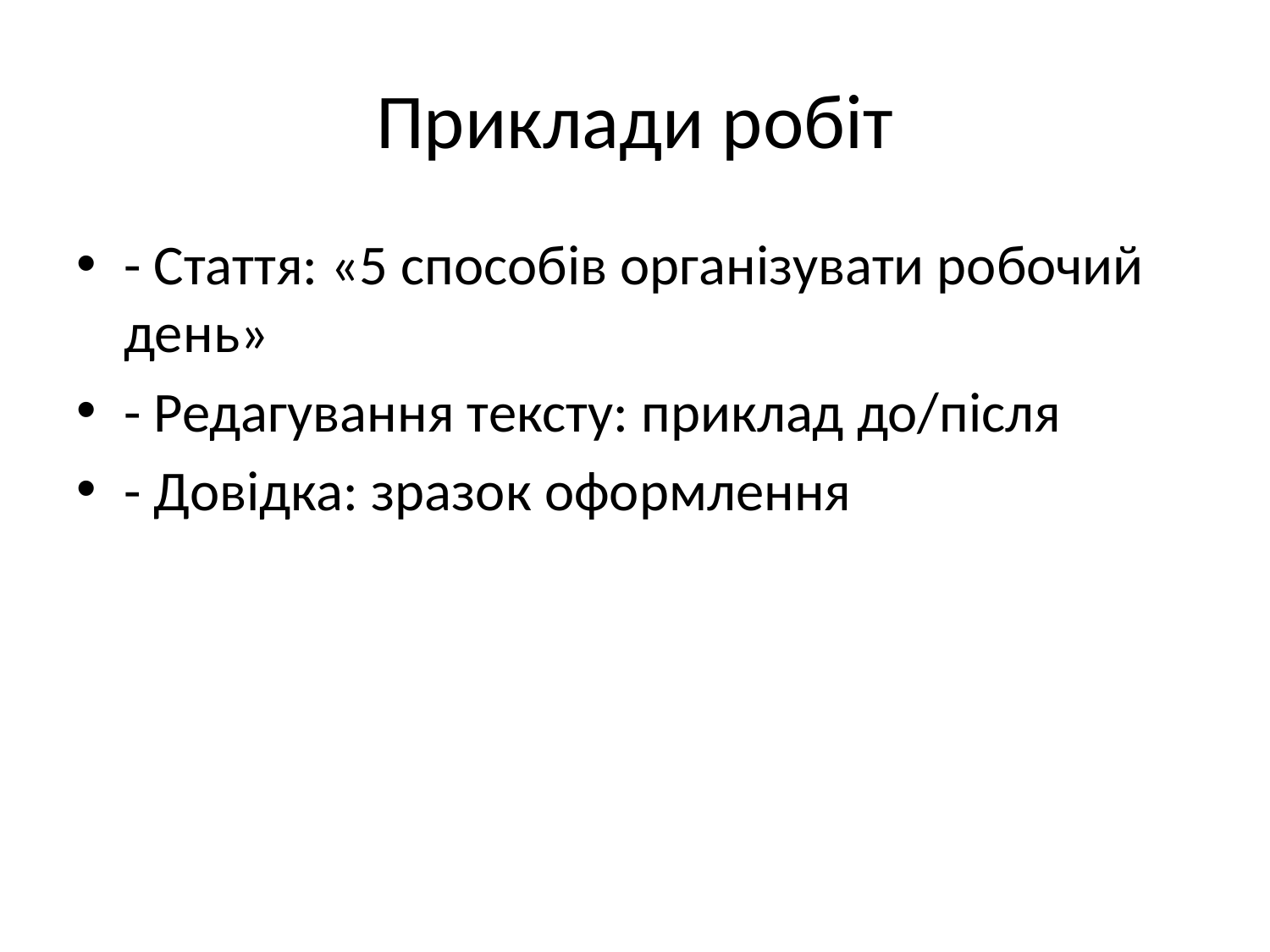

# Приклади робіт
- Стаття: «5 способів організувати робочий день»
- Редагування тексту: приклад до/після
- Довідка: зразок оформлення